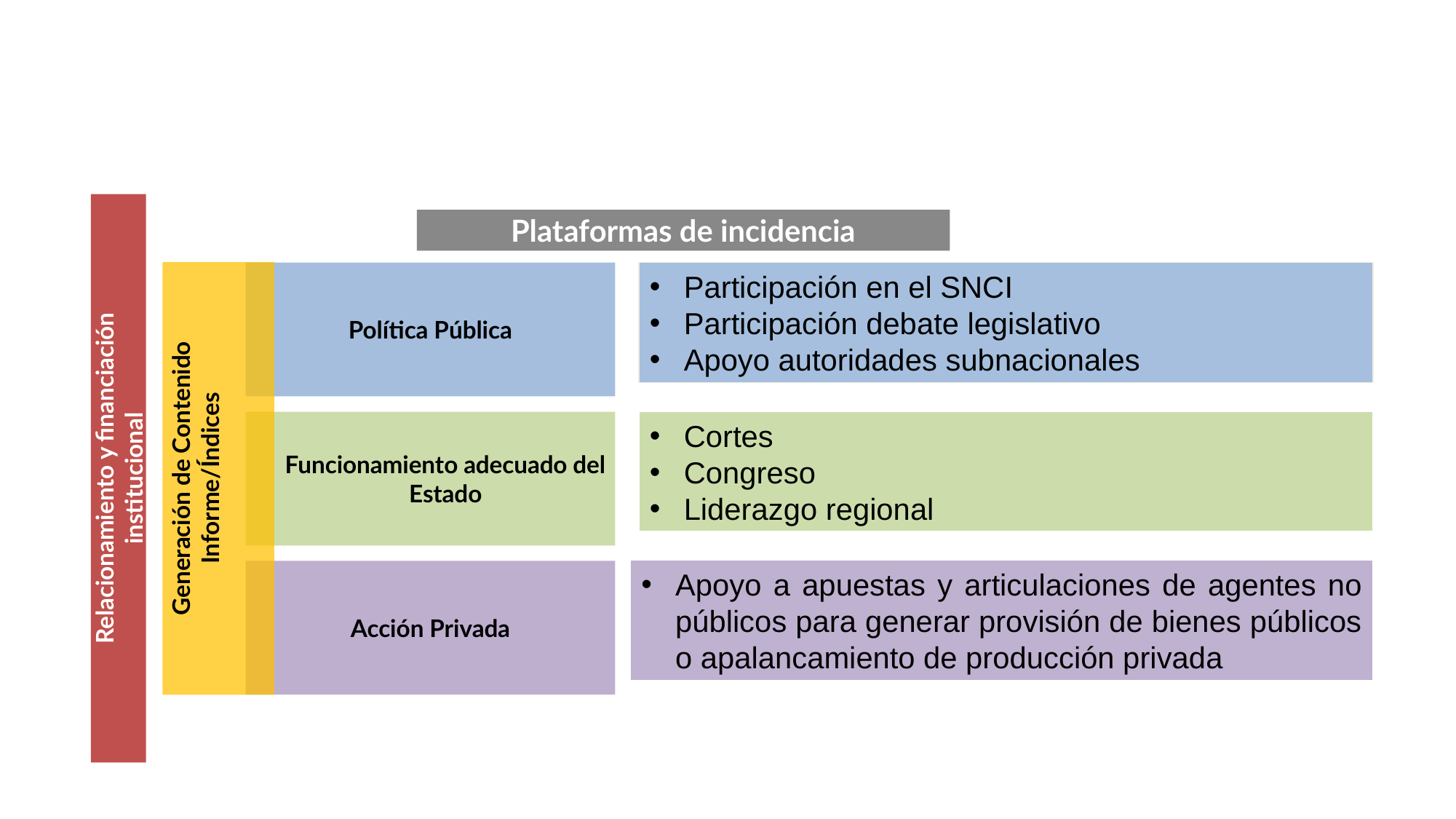

Consejo Privado de Competitividad – CPC

Plataformas de incidencia
Política Pública
Funcionamiento adecuado del Estado
Generación de Contenido
Informe/Índices
Relacionamiento y financiación
institucional
Acción Privada
Participación en el SNCI
Participación debate legislativo
Apoyo autoridades subnacionales
Cortes
Congreso
Liderazgo regional
Apoyo a apuestas y articulaciones de agentes no públicos para generar provisión de bienes públicos o apalancamiento de producción privada